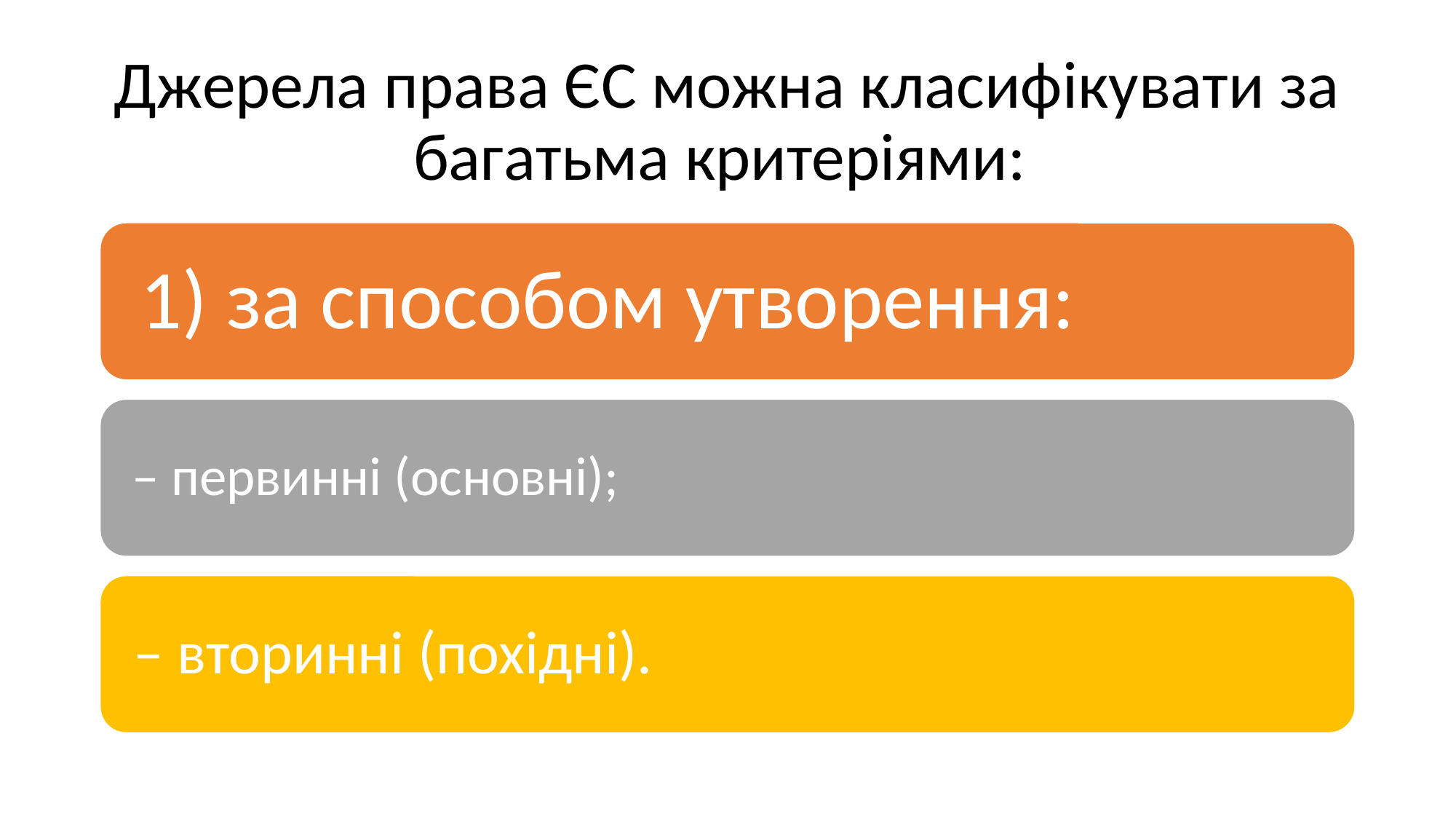

# Джерела права ЄС можна класифікувати за багатьма критеріями:
1) за способом утворення:
– первинні (основні);
– вторинні (похідні).